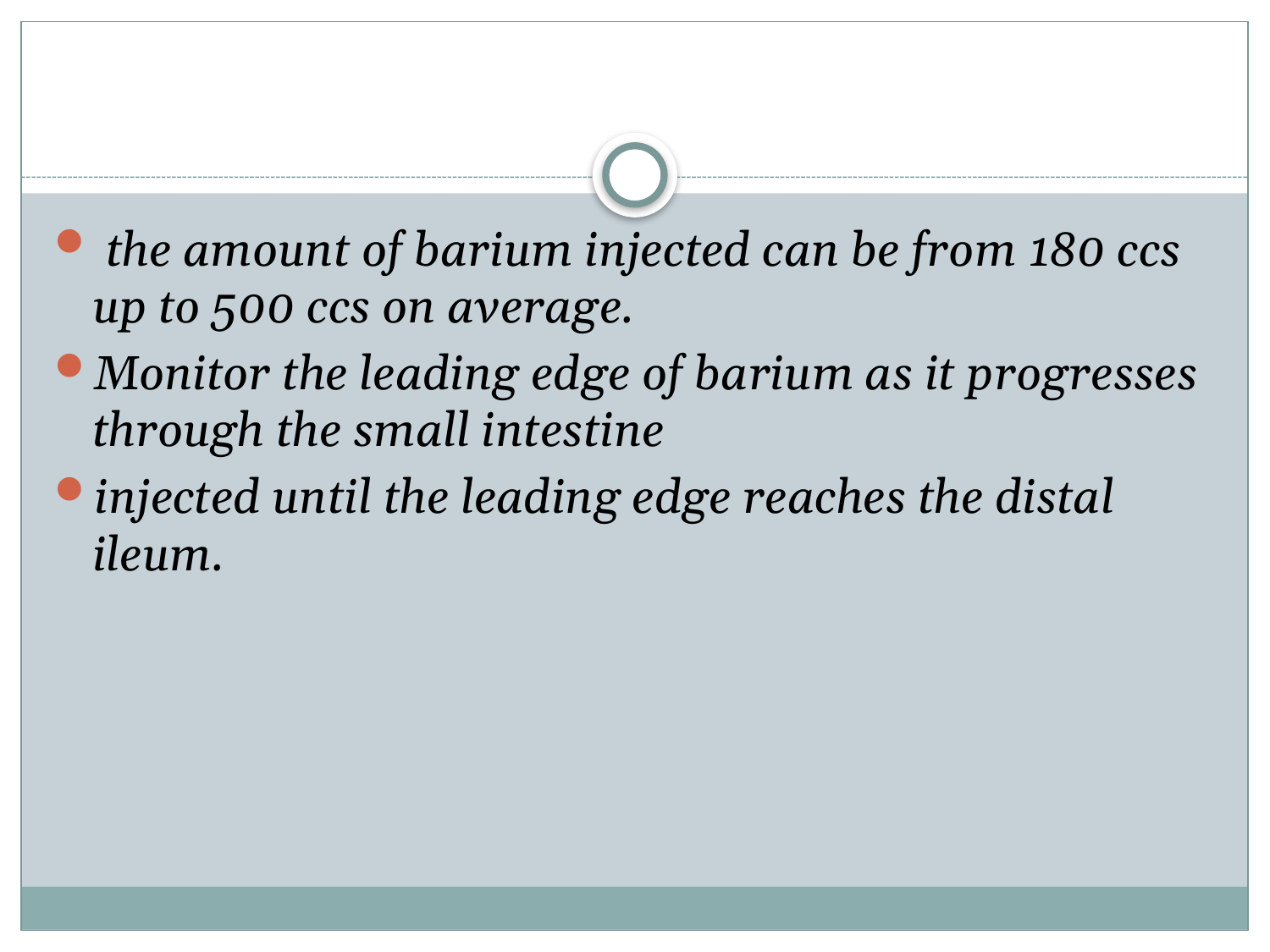

#
 the amount of barium injected can be from 180 ccs up to 500 ccs on average.
Monitor the leading edge of barium as it progresses through the small intestine
injected until the leading edge reaches the distal ileum.